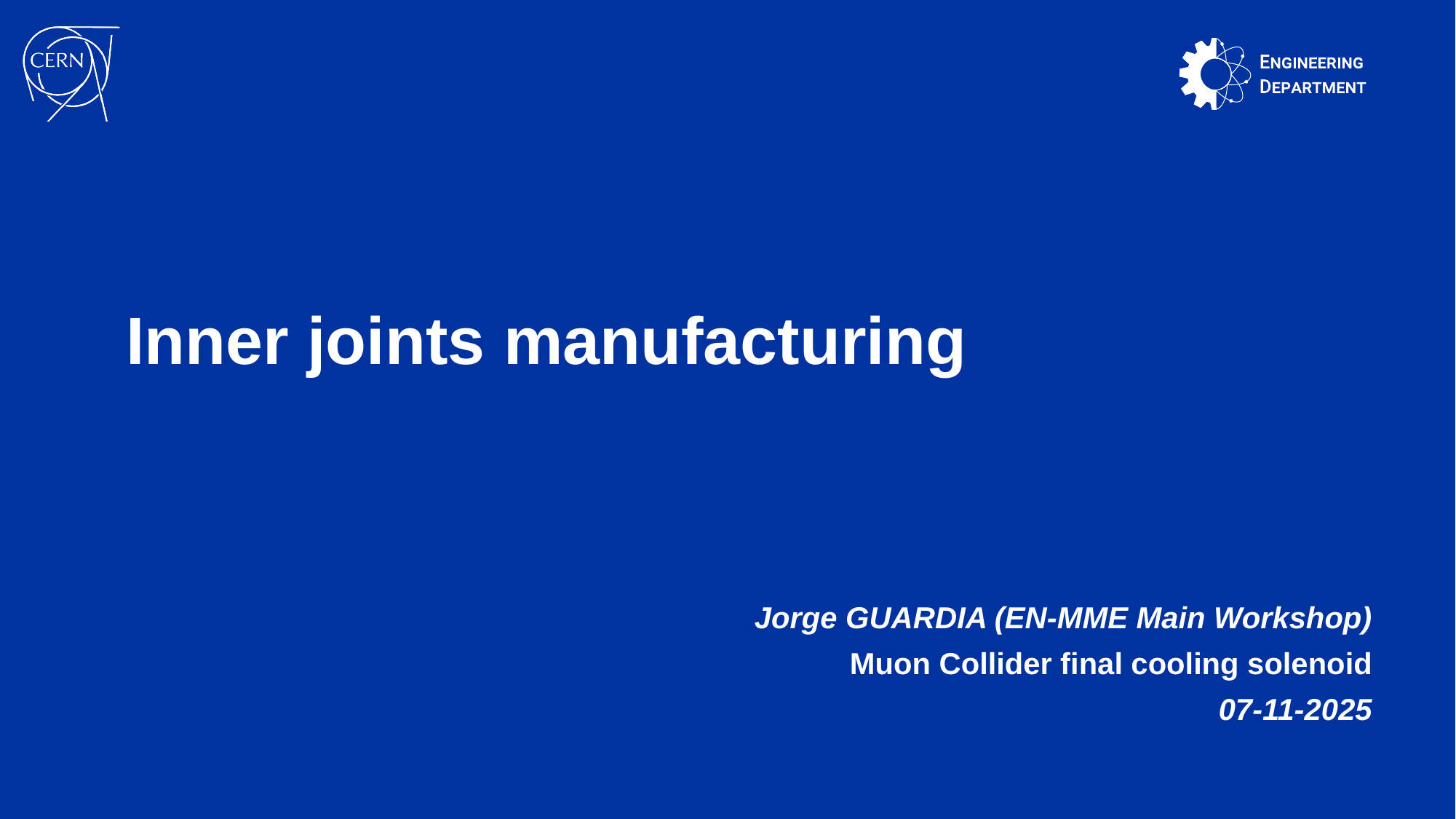

# Inner joints manufacturing
Jorge GUARDIA (EN-MME Main Workshop)
Muon Collider final cooling solenoid
07-11-2025